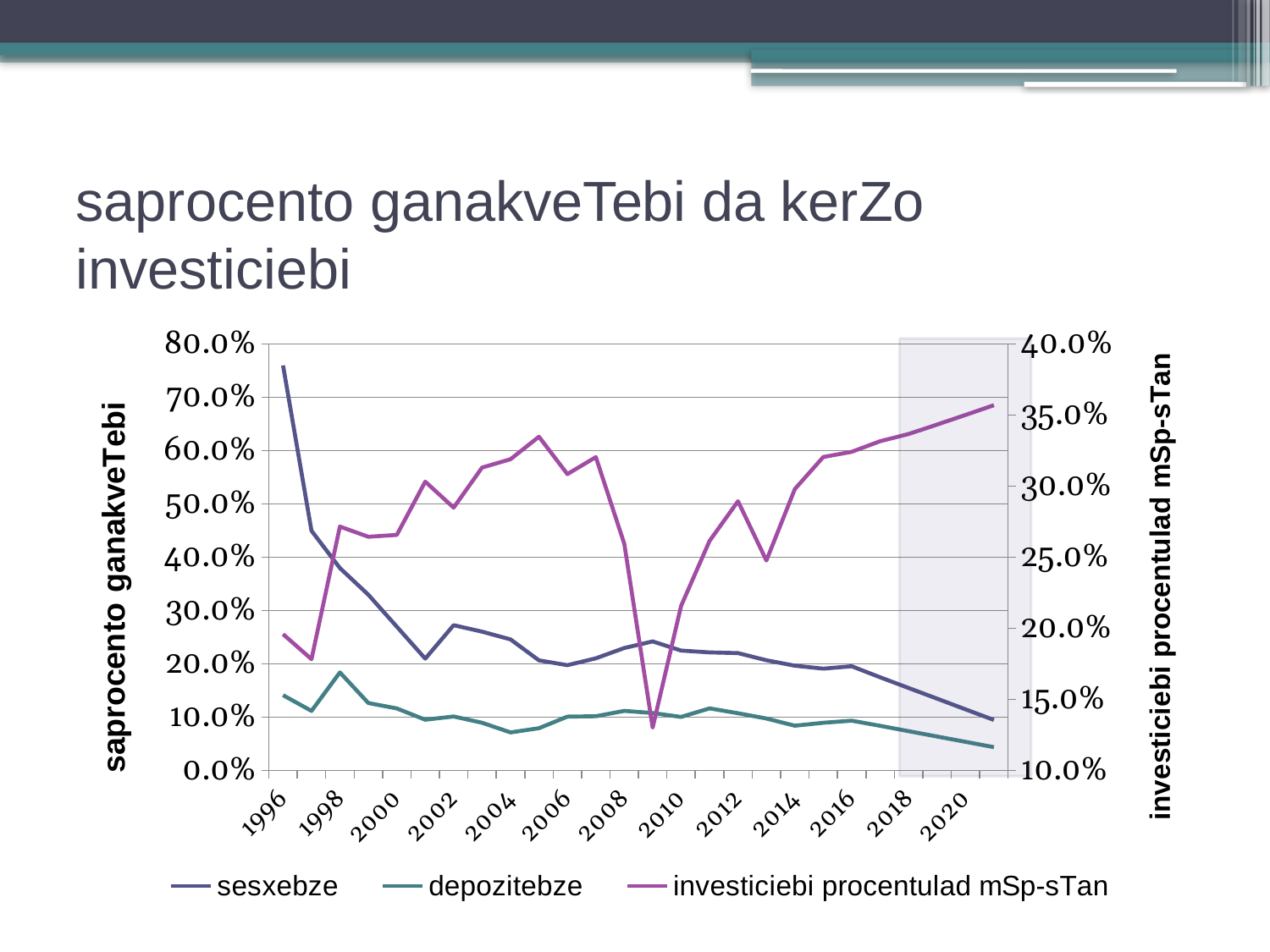

# saprocento ganakveTebi da kerZo investiciebi

### Chart

| Category | sesxebze | depozitebze | investiciebi procentulad mSp-sTan |
|---|---|---|---|
| 1996 | 0.76 | 0.14150000000000001 | 0.19595857338480469 |
| 1997 | 0.45 | 0.11199999999999999 | 0.17837352729898856 |
| 1998 | 0.38 | 0.18425 | 0.27170437945415676 |
| 1999 | 0.33 | 0.12675 | 0.26453014583394435 |
| 2000 | 0.27 | 0.11666666665000001 | 0.26581506018547585 |
| 2001 | 0.21 | 0.0955 | 0.30327755802287254 |
| 2002 | 0.2728 | 0.1016 | 0.2850108381053909 |
| 2003 | 0.2606666666666666 | 0.08975000000000001 | 0.313207112282138 |
| 2004 | 0.24608333333333335 | 0.07166666666666667 | 0.319081839240825 |
| 2005 | 0.20683333333333334 | 0.07949999999999999 | 0.334872807241273 |
| 2006 | 0.19775 | 0.10124999999999998 | 0.3085815360563882 |
| 2007 | 0.2106936608357069 | 0.10201620249027724 | 0.32055905160604653 |
| 2008 | 0.2299588877251961 | 0.1120298452769783 | 0.25958854379410795 |
| 2009 | 0.24238526381548567 | 0.10804294274691478 | 0.13026059763147774 |
| 2010 | 0.22522227073308318 | 0.10068391542187081 | 0.2158610741262975 |
| 2011 | 0.2217469409850931 | 0.11676799113338199 | 0.26158429756722823 |
| 2012 | 0.22040915345833156 | 0.10768316689065655 | 0.28949860386273074 |
| 2013 | 0.20702602213554552 | 0.09768691461261864 | 0.2478051181332175 |
| 2014 | 0.19681553151978456 | 0.0842327993338198 | 0.2980689299876214 |
| 2015 | 0.1912946904166057 | 0.08970847285993537 | 0.32059814486761934 |
| 2016 | 0.19576633333333335 | 0.09371741666666666 | 0.32427120199285253 |
| 2017 | 0.175 | 0.084 | 0.33170679748727927 |
| 2018 | 0.155 | 0.074 | 0.3367859838037226 |
| 2019 | 0.135 | 0.064 | 0.3434142197299739 |
| 2020 | 0.115 | 0.054 | 0.3501728280096179 |
| 2021 | 0.095 | 0.044 | 0.35706456956354565 |